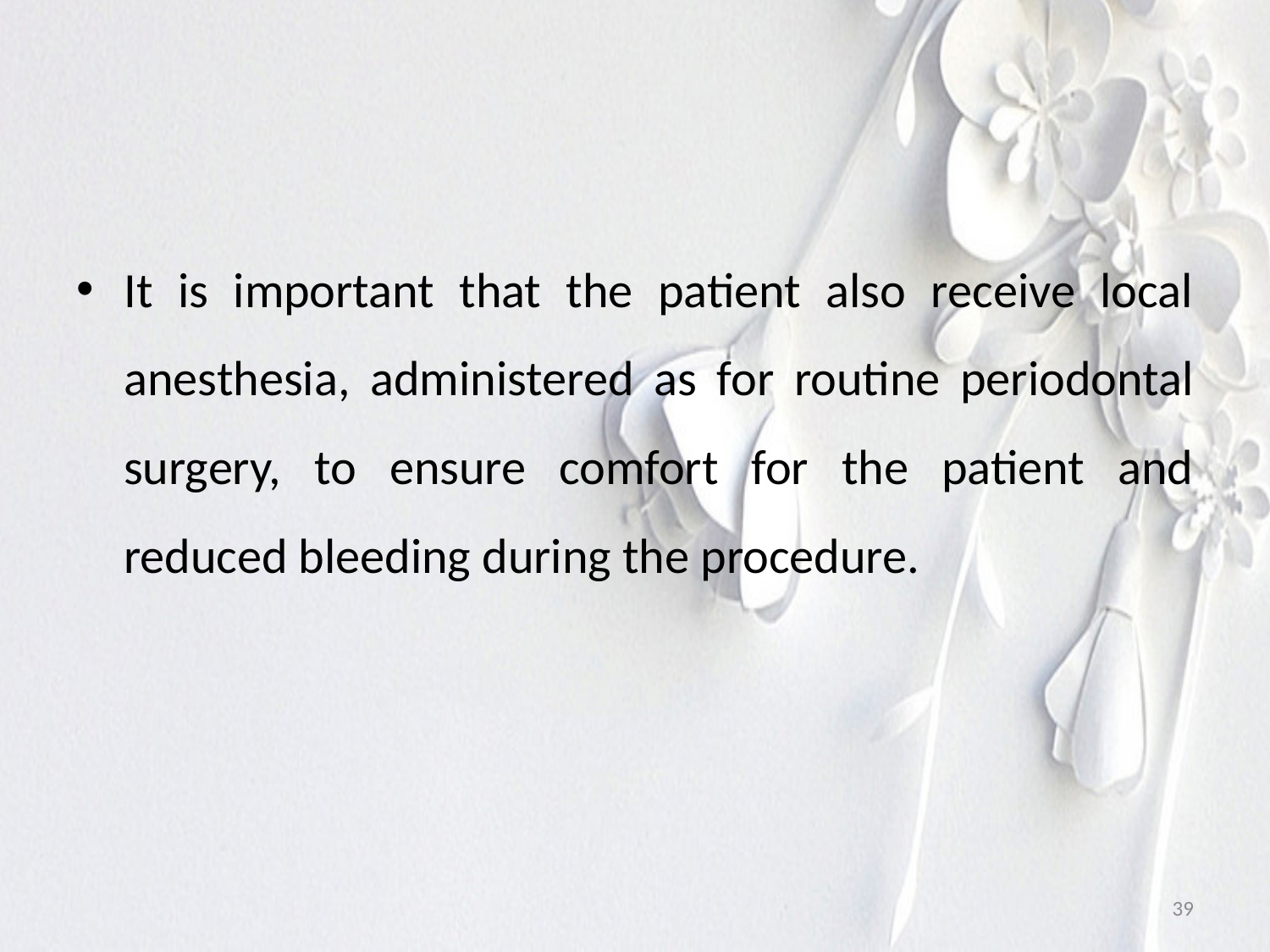

#
It is important that the patient also receive local anesthesia, administered as for routine periodontal surgery, to ensure comfort for the patient and reduced bleeding during the procedure.
39